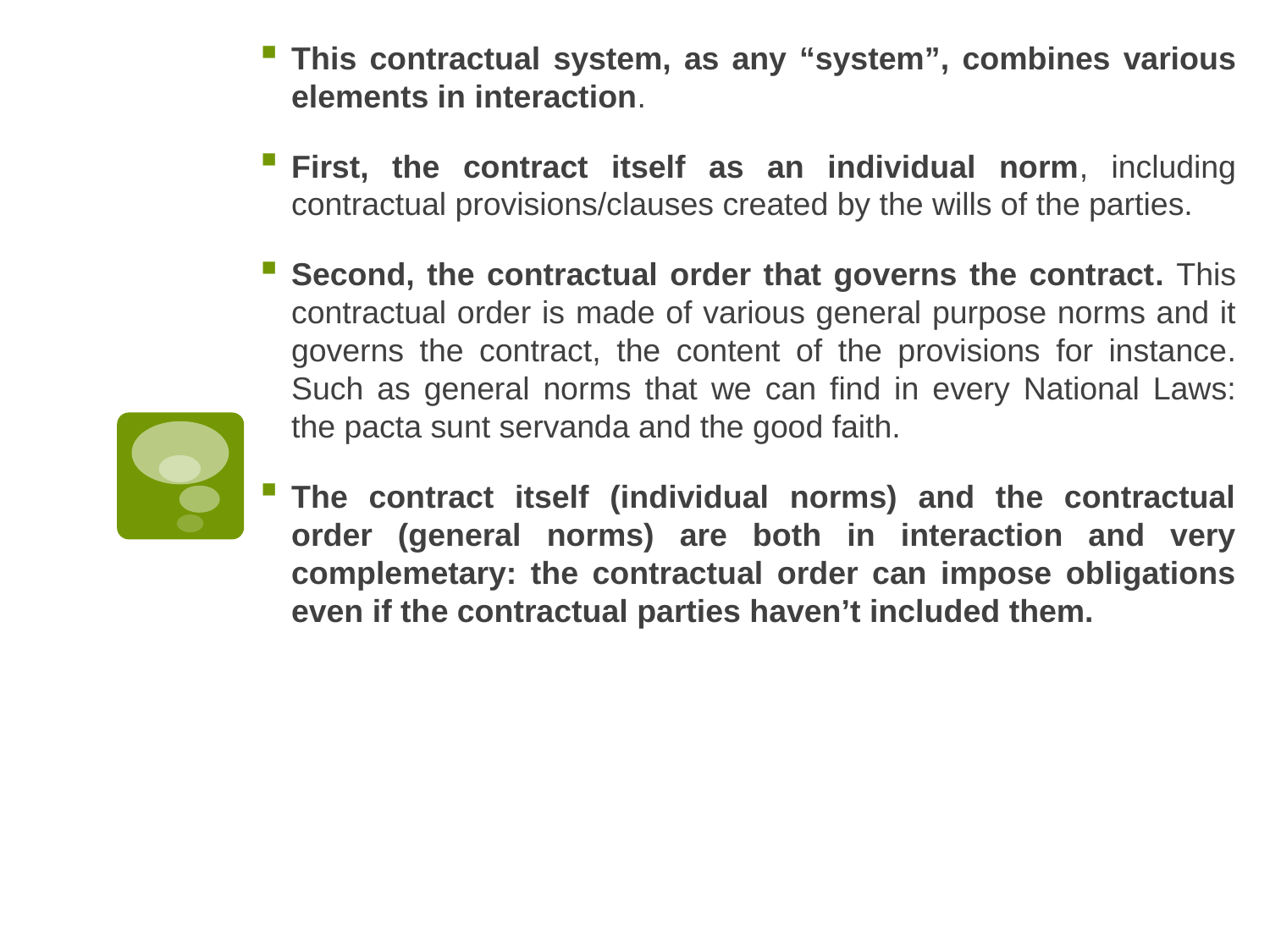

This contractual system, as any “system”, combines various elements in interaction.
First, the contract itself as an individual norm, including contractual provisions/clauses created by the wills of the parties.
Second, the contractual order that governs the contract. This contractual order is made of various general purpose norms and it governs the contract, the content of the provisions for instance. Such as general norms that we can find in every National Laws: the pacta sunt servanda and the good faith.
The contract itself (individual norms) and the contractual order (general norms) are both in interaction and very complemetary: the contractual order can impose obligations even if the contractual parties haven’t included them.

#